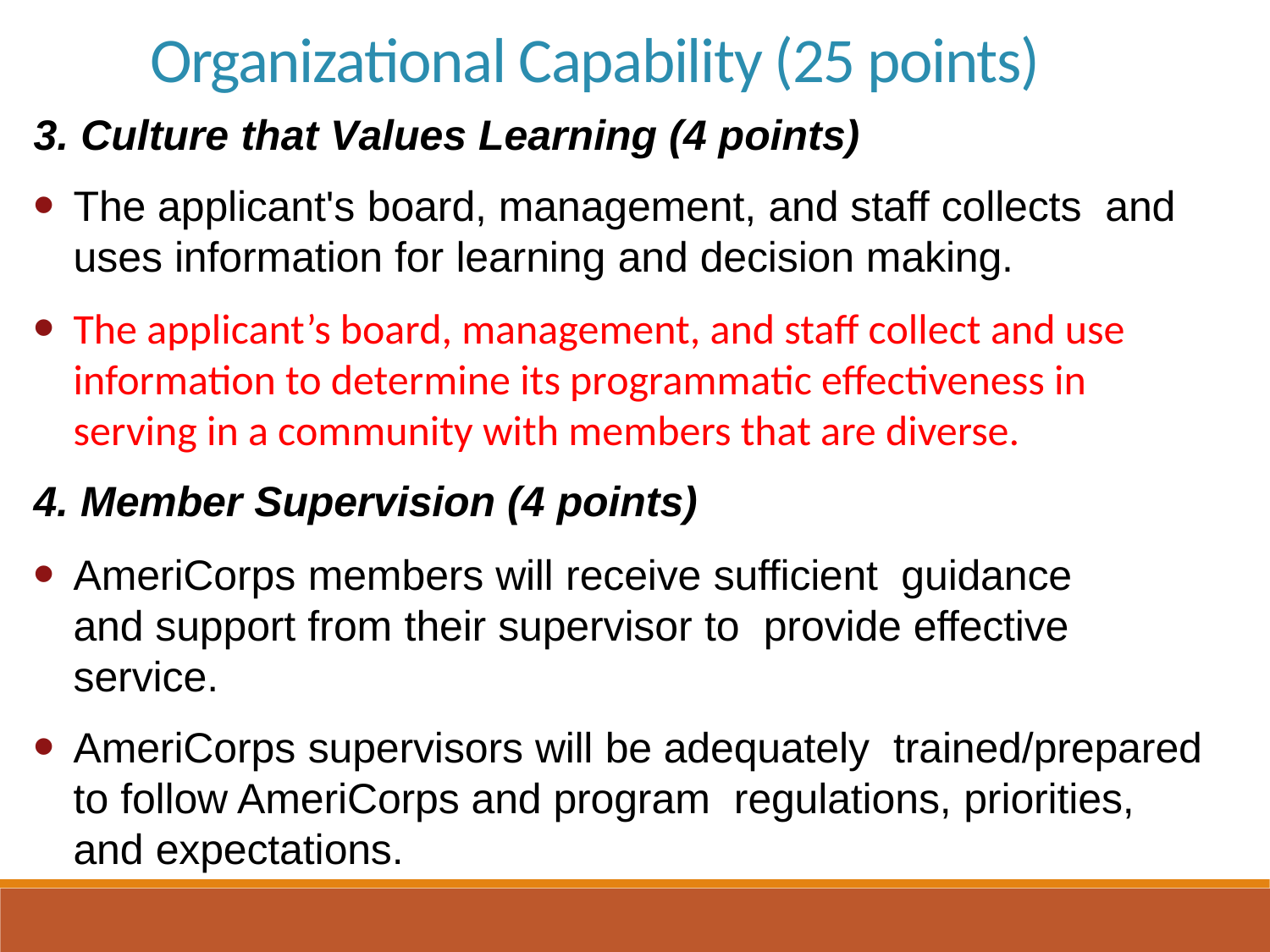

Organizational Capability (25 points)
3. Culture that Values Learning (4 points)
The applicant's board, management, and staff collects  and uses information for learning and decision making.
The applicant’s board, management, and staff collect and use information to determine its programmatic effectiveness in serving in a community with members that are diverse.
4. Member Supervision (4 points)
AmeriCorps members will receive sufficient  guidance and support from their supervisor to  provide effective service.
AmeriCorps supervisors will be adequately  trained/prepared to follow AmeriCorps and program  regulations, priorities, and expectations.